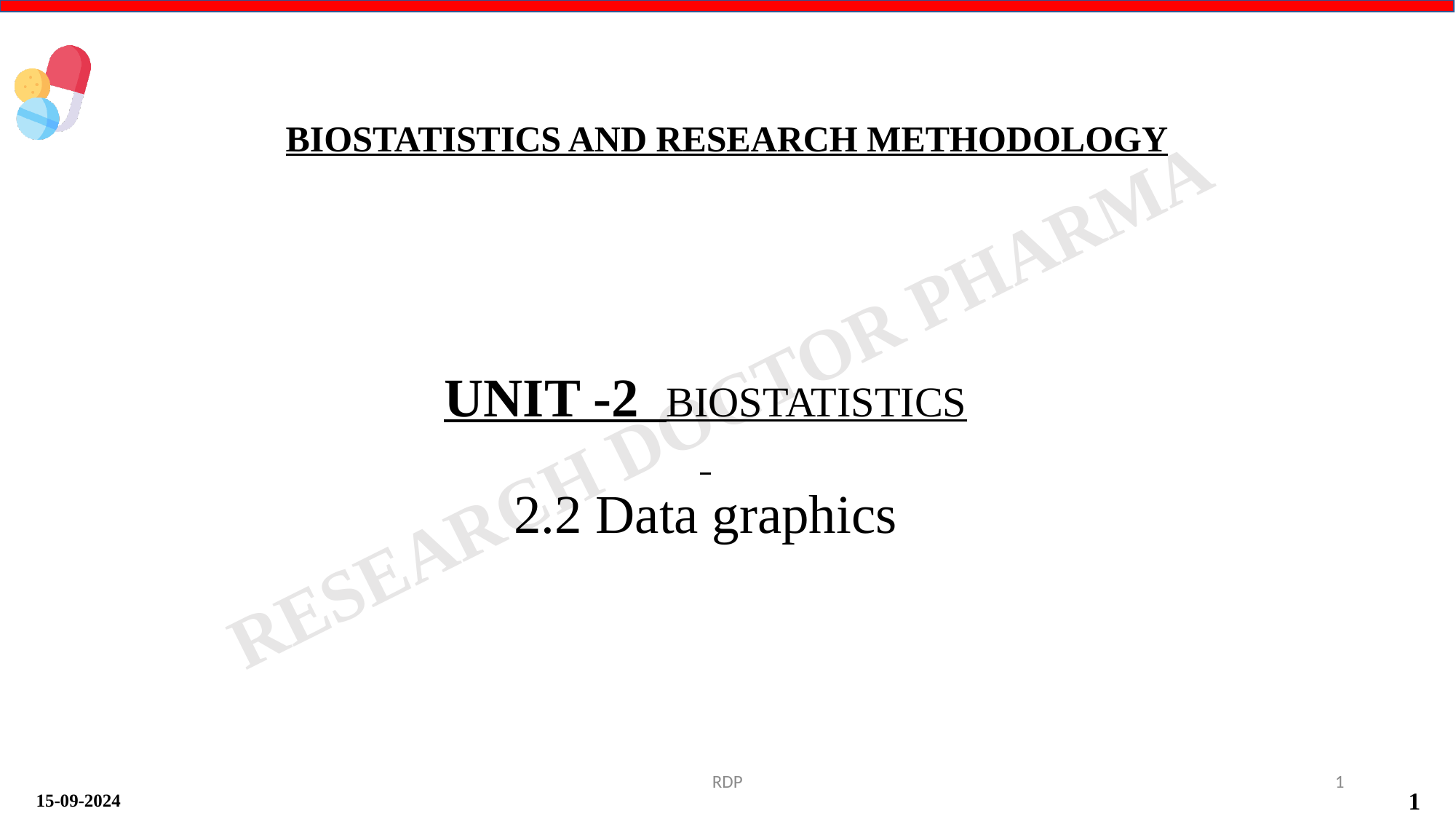

BIOSTATISTICS AND RESEARCH METHODOLOGY
UNIT -2  BIOSTATISTICS

2.2 Data graphics
RDP
1
15-09-2024
1